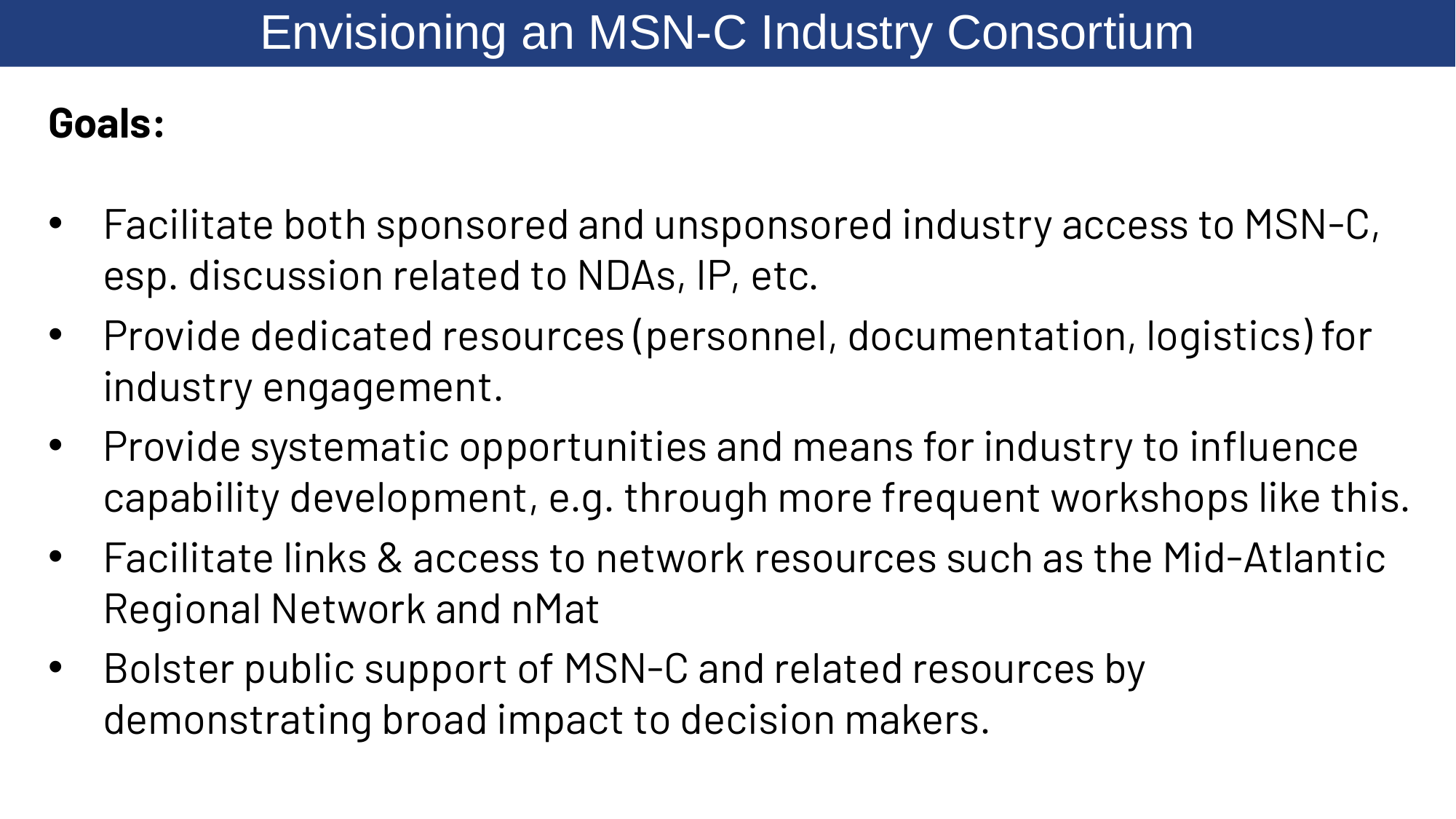

MSN-C Access
# Envisioning an MSN-C Industry Consortium
Goals:

Facilitate both sponsored and unsponsored industry access to MSN-C, esp. discussion related to NDAs, IP, etc.
Provide dedicated resources (personnel, documentation, logistics) for industry engagement.
Provide systematic opportunities and means for industry to influence capability development, e.g. through more frequent workshops like this.
Facilitate links & access to network resources such as the Mid-Atlantic Regional Network and nMat
Bolster public support of MSN-C and related resources by demonstrating broad impact to decision makers.